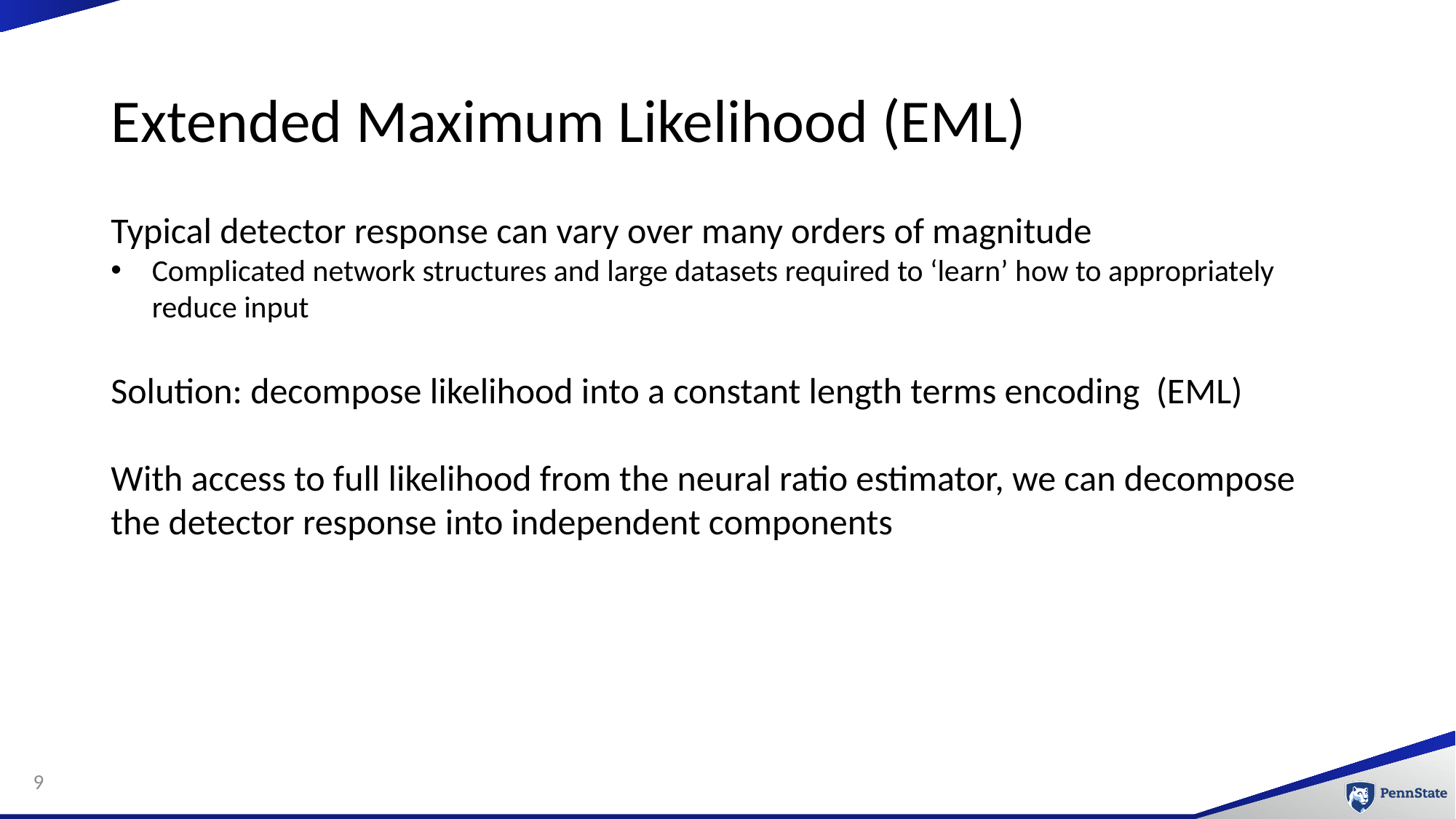

# Extended Maximum Likelihood (EML)
Typical detector response can vary over many orders of magnitude
Complicated network structures and large datasets required to ‘learn’ how to appropriately reduce input

Solution: decompose likelihood into a constant length terms encoding  (EML)

With access to full likelihood from the neural ratio estimator, we can decompose the detector response into independent components

9